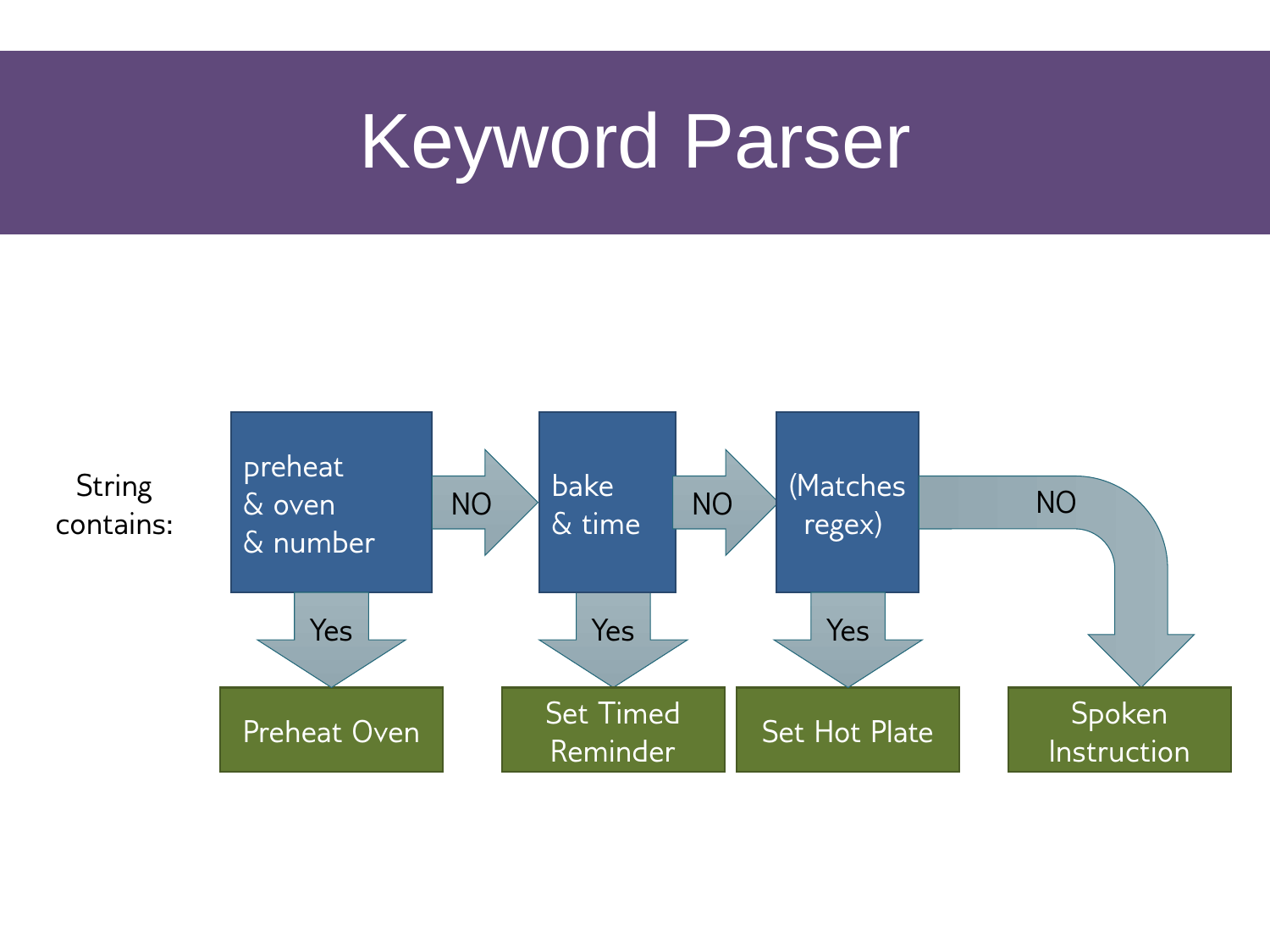

# Keyword Parser
preheat
& oven
& number
bake
& time
(Matches regex)
NO
String contains:
NO
NO
Yes
Yes
Yes
Preheat Oven
Set Timed Reminder
Set Hot Plate
Spoken Instruction